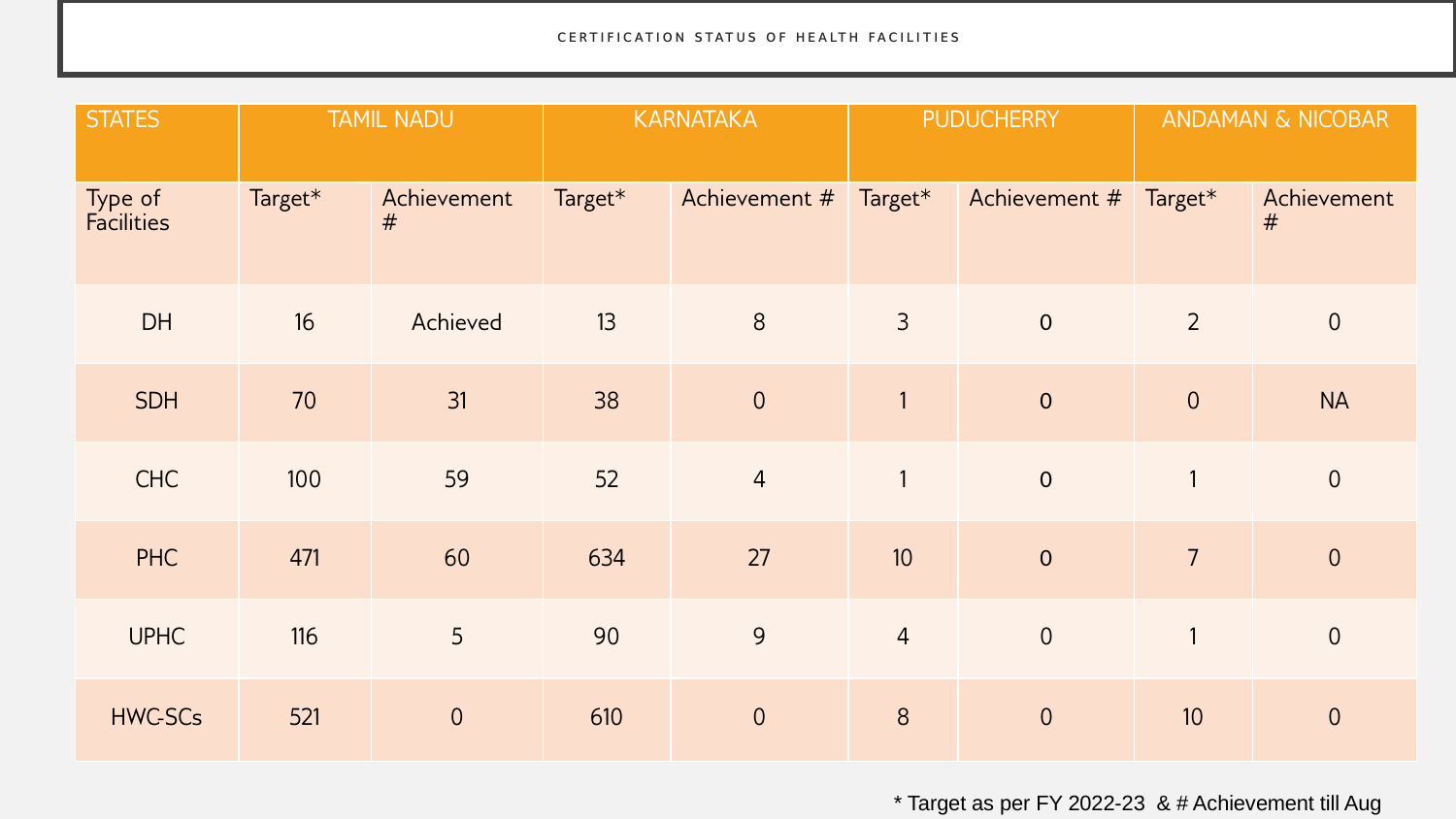

# Certification Status of Health Facilities
| STATES | TAMIL NADU |  | KARNATAKA |  | PUDUCHERRY |  | ANDAMAN & NICOBAR |  |
| --- | --- | --- | --- | --- | --- | --- | --- | --- |
| Type of Facilities | Target\* | Achievement # | Target\* | Achievement # | Target\* | Achievement # | Target\* | Achievement # |
| DH | 16 | Achieved | 13 | 8 | 3 | 0 | 2 | 0 |
| SDH | 70 | 31 | 38 | 0 | 1 | 0 | 0 | NA |
| CHC | 100 | 59 | 52 | 4 | 1 | 0 | 1 | 0 |
| PHC | 471 | 60 | 634 | 27 | 10 | 0 | 7 | 0 |
| UPHC | 116 | 5 | 90 | 9 | 4 | 0 | 1 | 0 |
| HWC-SCs | 521 | 0 | 610 | 0 | 8 | 0 | 10 | 0 |
* Target as per FY 2022-23  & # Achievement till Aug 2022